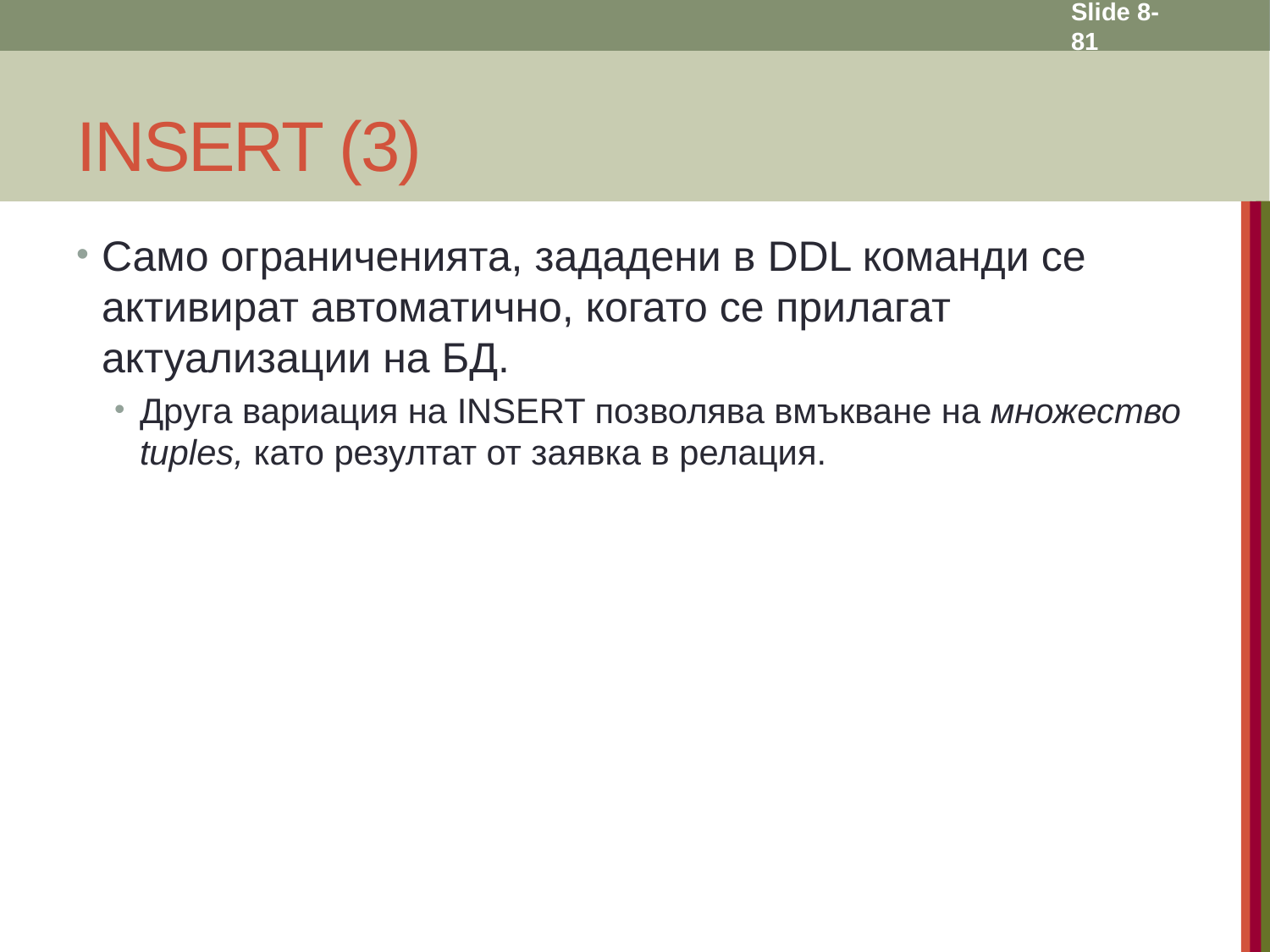

Slide 8- 81
# INSERT (3)
Само ограниченията, зададени в DDL команди се активират автоматично, когато се прилагат актуализации на БД.
Друга вариация на INSERT позволява вмъкване на множество tuples, като резултат от заявка в релация.